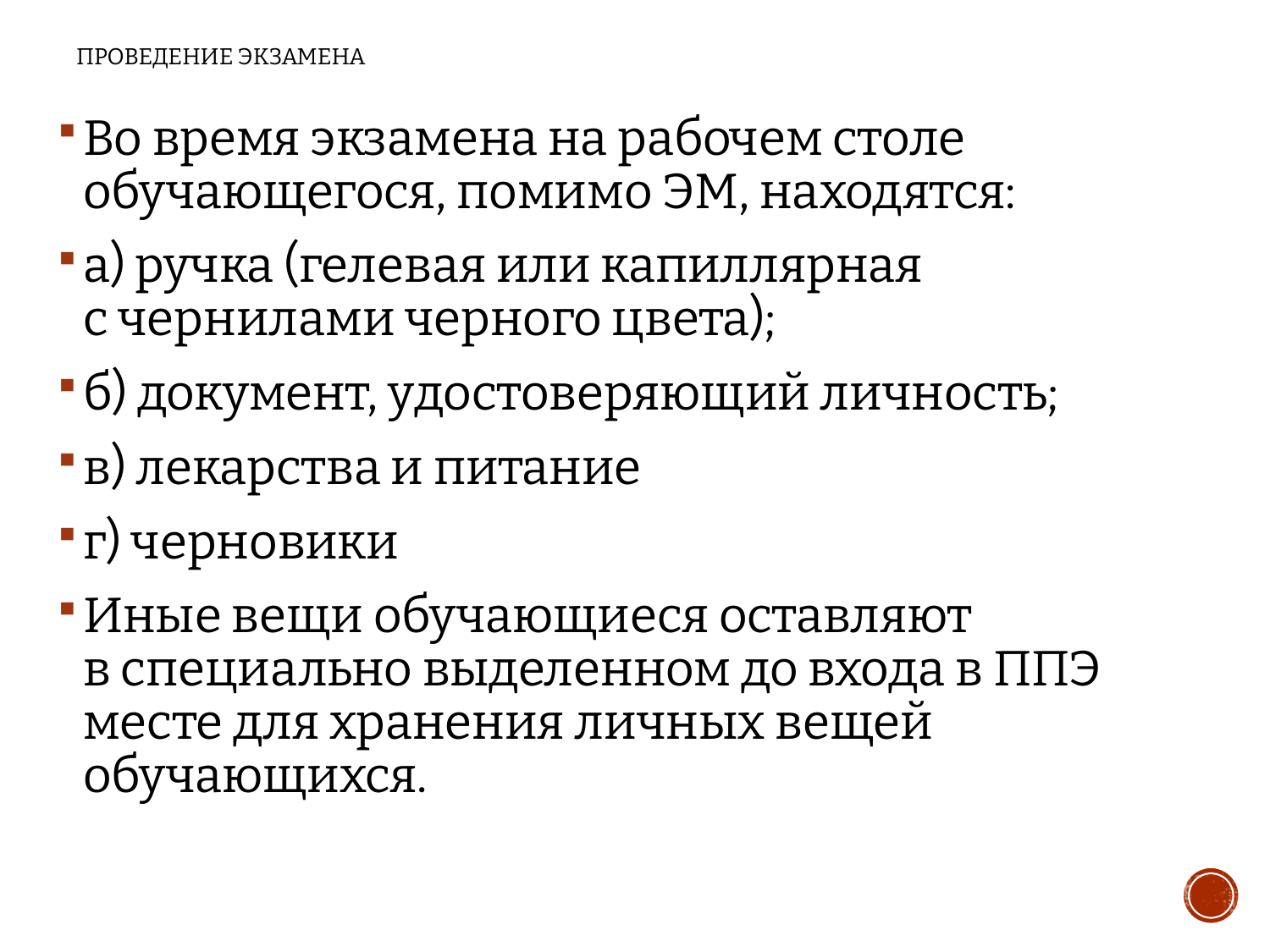

# Проведение экзамена
Во время экзамена на рабочем столе обучающегося, помимо ЭМ, находятся:
а) ручка (гелевая или капиллярная с чернилами черного цвета);
б) документ, удостоверяющий личность;
в) лекарства и питание
г) черновики
Иные вещи обучающиеся оставляют в специально выделенном до входа в ППЭ месте для хранения личных вещей обучающихся.